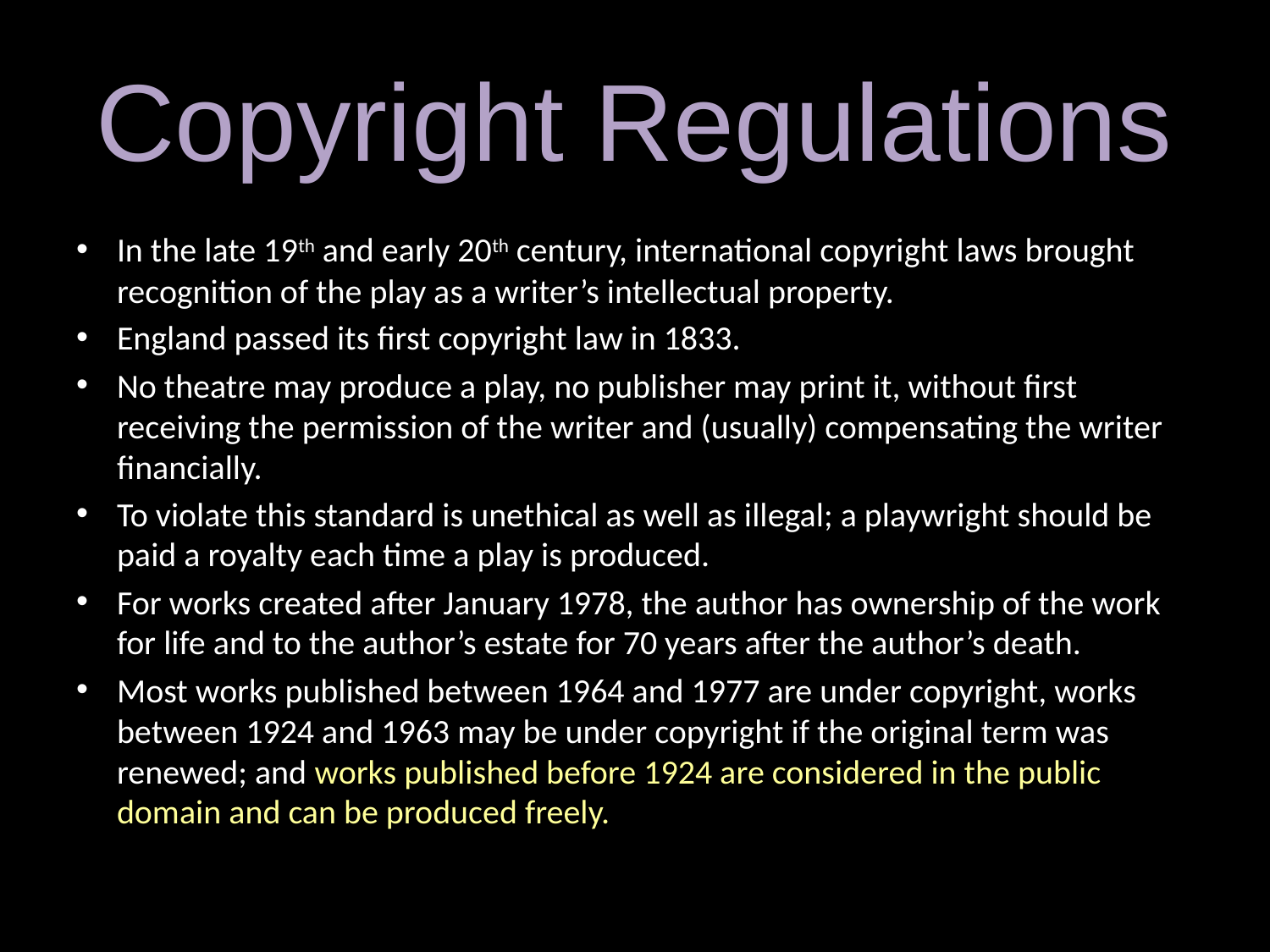

# Copyright Regulations
In the late 19th and early 20th century, international copyright laws brought recognition of the play as a writer’s intellectual property.
England passed its first copyright law in 1833.
No theatre may produce a play, no publisher may print it, without first receiving the permission of the writer and (usually) compensating the writer financially.
To violate this standard is unethical as well as illegal; a playwright should be paid a royalty each time a play is produced.
For works created after January 1978, the author has ownership of the work for life and to the author’s estate for 70 years after the author’s death.
Most works published between 1964 and 1977 are under copyright, works between 1924 and 1963 may be under copyright if the original term was renewed; and works published before 1924 are considered in the public domain and can be produced freely.